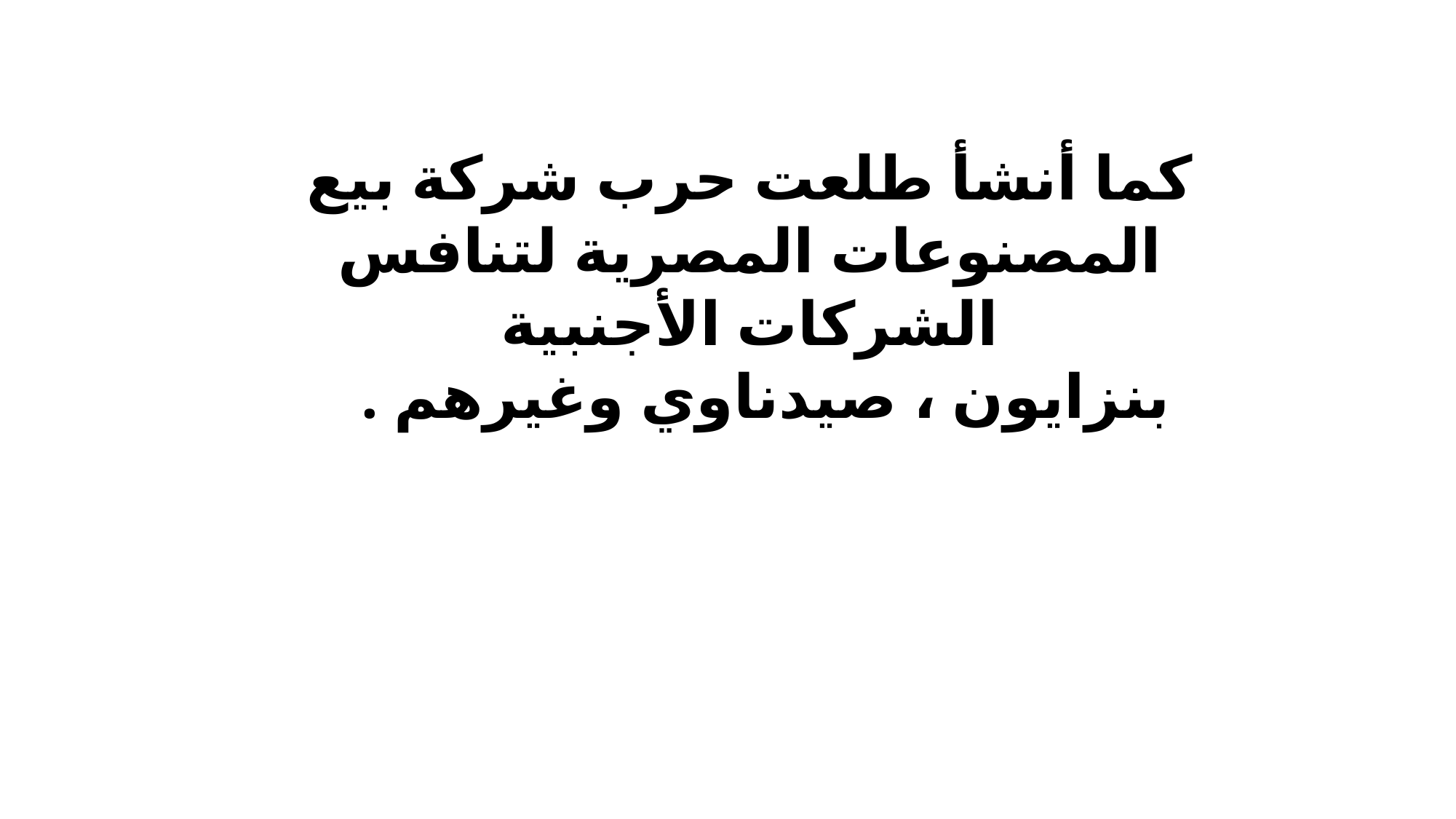

كما أنشأ طلعت حرب شركة بيع المصنوعات المصرية لتنافس الشركات الأجنبية بنزايون ، صيدناوي وغيرهم .